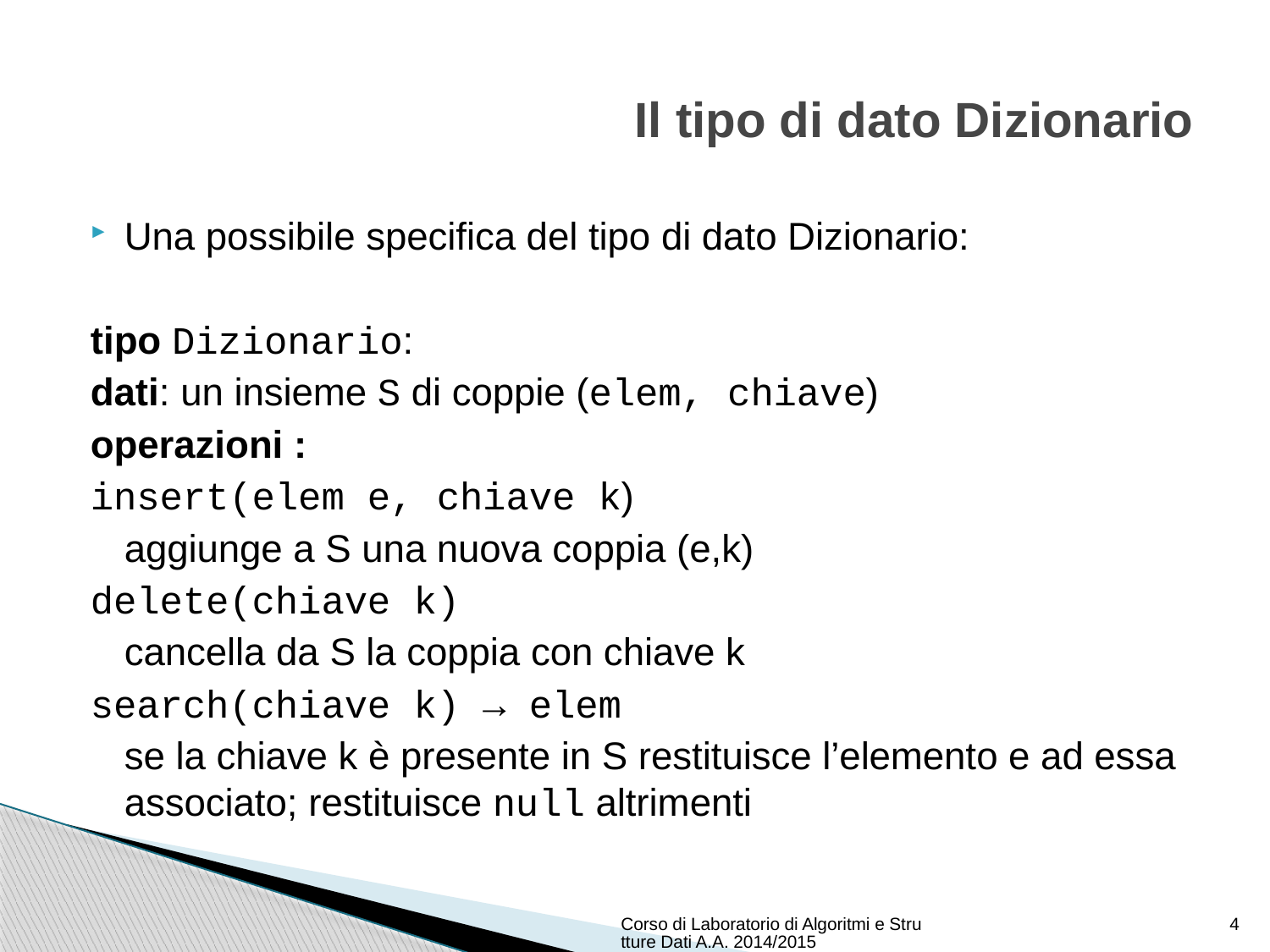

# Il tipo di dato Dizionario
Una possibile specifica del tipo di dato Dizionario:

tipo Dizionario:
dati: un insieme S di coppie (elem, chiave)
operazioni :
insert(elem e, chiave k)
	aggiunge a S una nuova coppia (e,k)
delete(chiave k)
	cancella da S la coppia con chiave k
search(chiave k) → elem
	se la chiave k è presente in S restituisce l’elemento e ad essa associato; restituisce null altrimenti
Corso di Laboratorio di Algoritmi e Strutture Dati A.A. 2014/2015
4